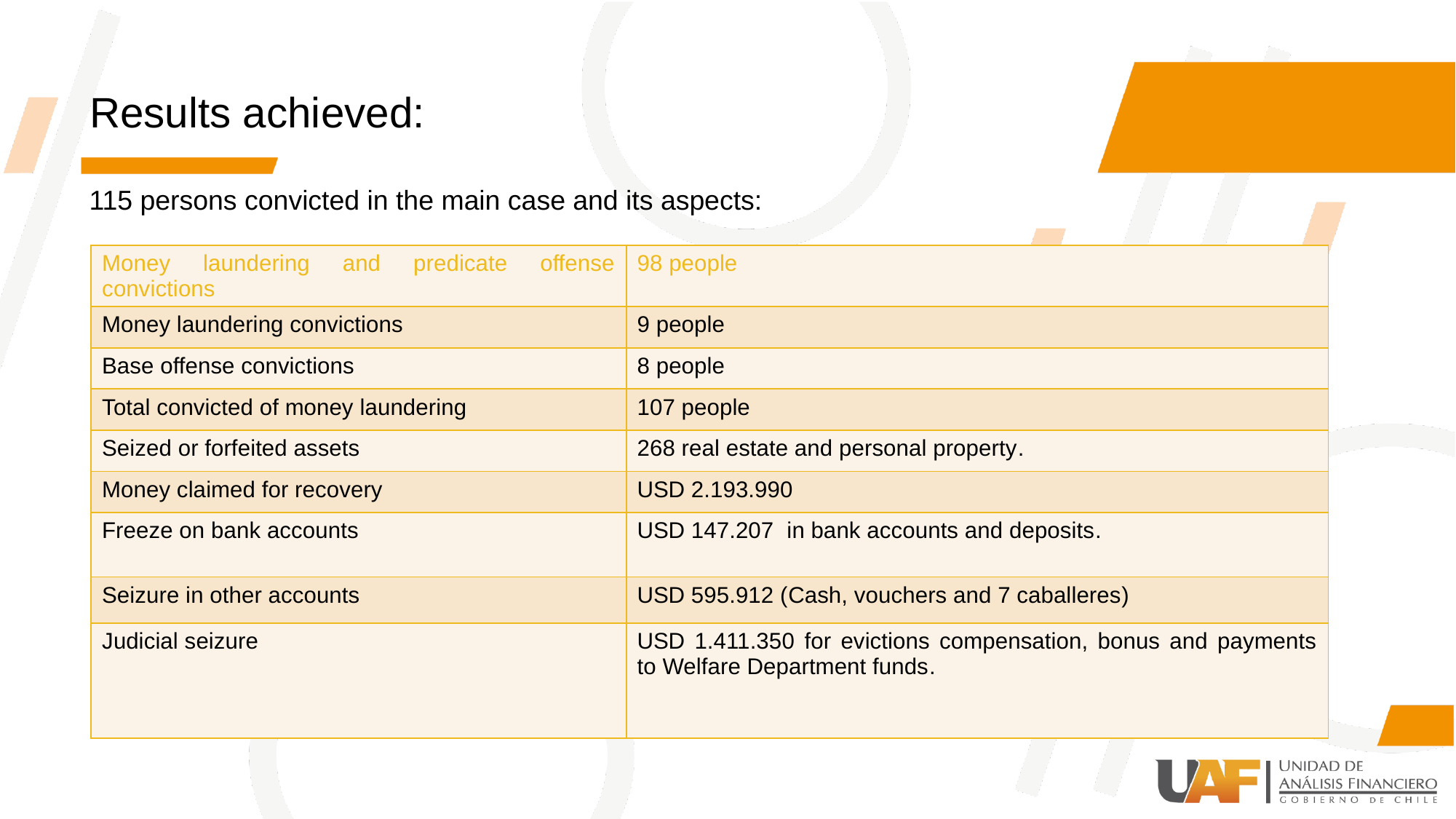

# Results achieved:
115 persons convicted in the main case and its aspects:

| Money laundering and predicate offense convictions | 98 people |
| --- | --- |
| Money laundering convictions | 9 people |
| Base offense convictions | 8 people |
| Total convicted of money laundering | 107 people |
| Seized or forfeited assets | 268 real estate and personal property. |
| Money claimed for recovery | USD 2.193.990 |
| Freeze on bank accounts | USD 147.207 in bank accounts and deposits. |
| Seizure in other accounts | USD 595.912 (Cash, vouchers and 7 caballeres) |
| Judicial seizure | USD 1.411.350 for evictions compensation, bonus and payments to Welfare Department funds. |